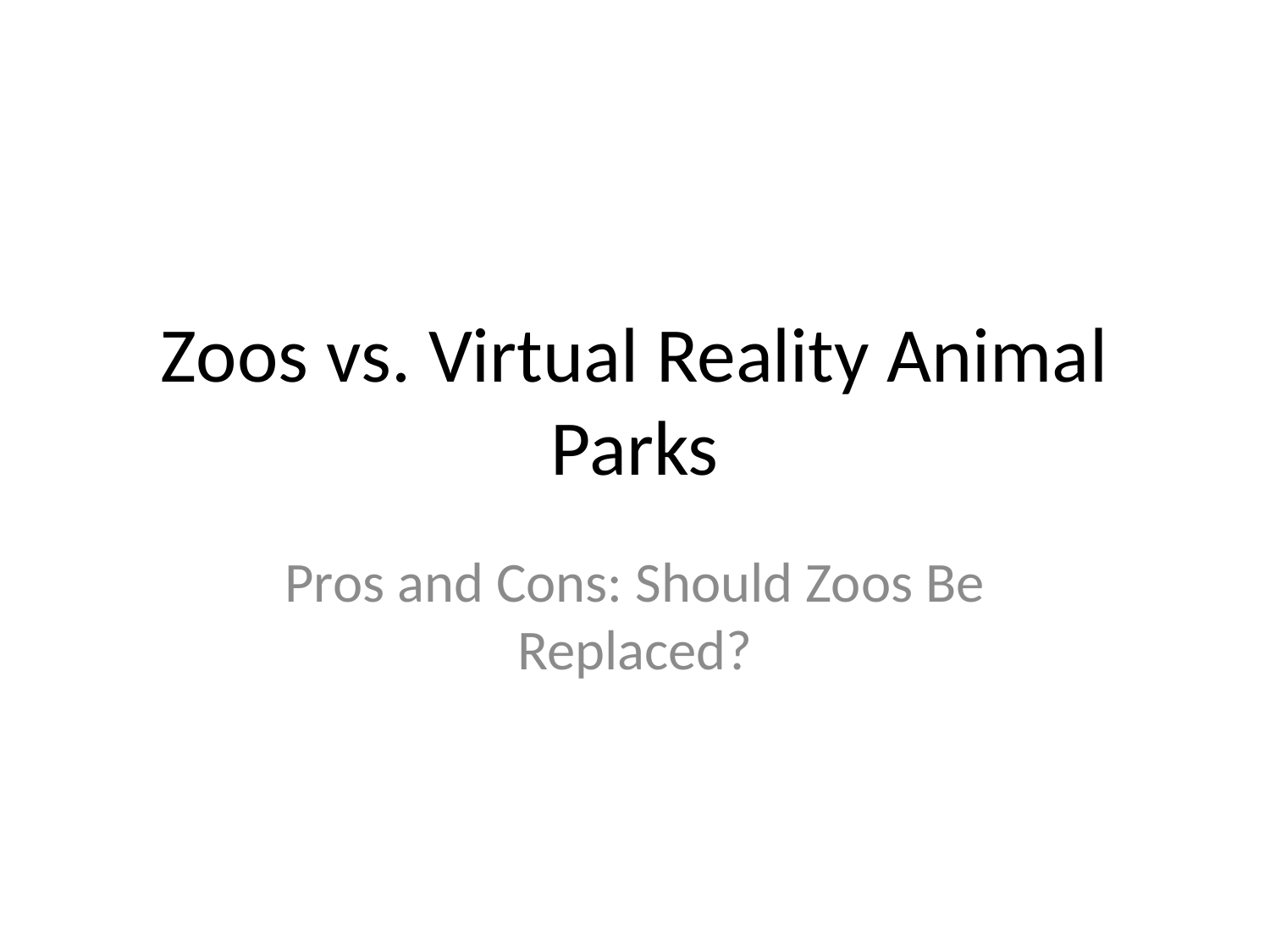

# Zoos vs. Virtual Reality Animal Parks
Pros and Cons: Should Zoos Be Replaced?